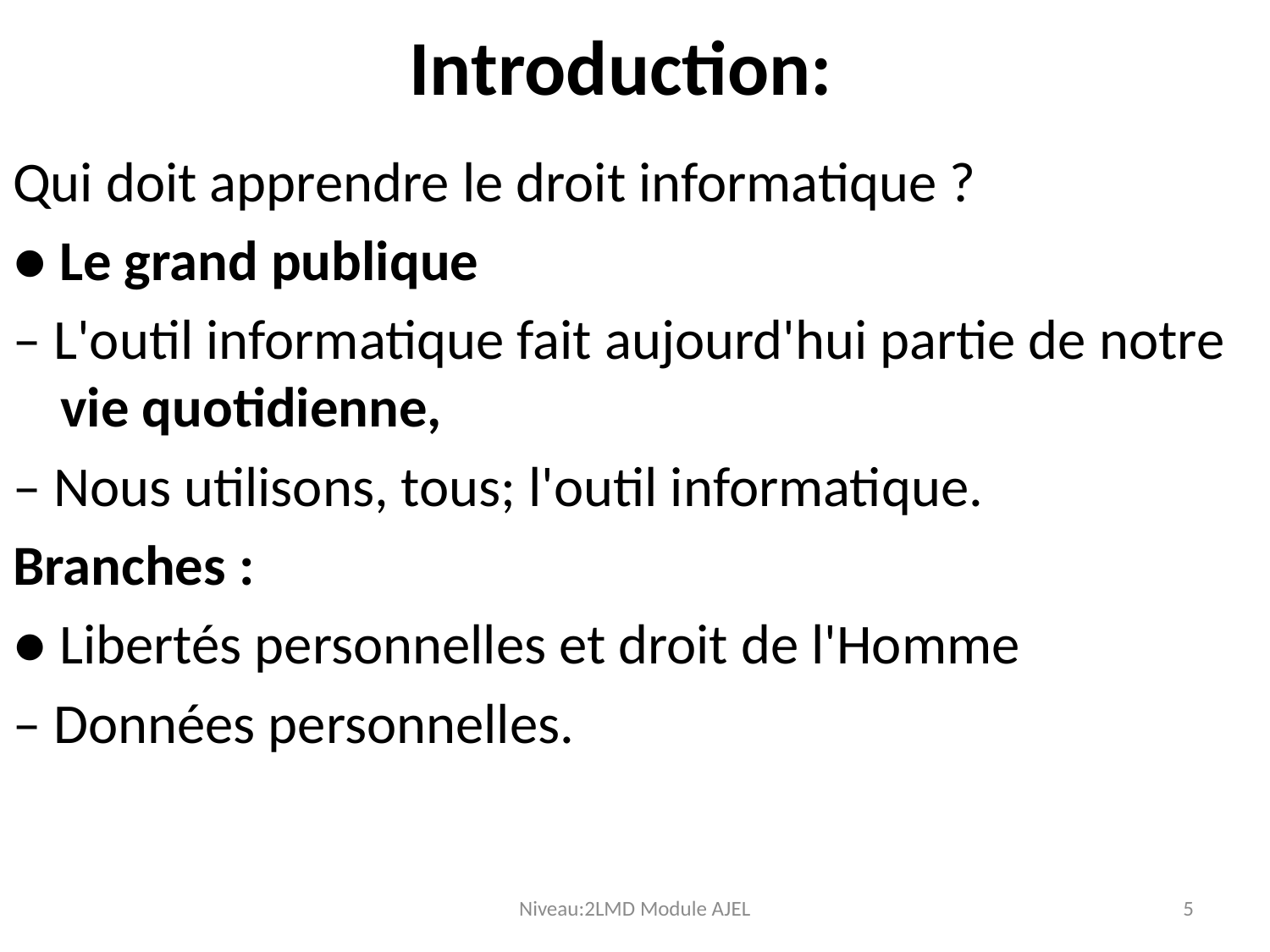

# Introduction:
Qui doit apprendre le droit informatique ?
● Le grand publique
– L'outil informatique fait aujourd'hui partie de notre vie quotidienne,
– Nous utilisons, tous; l'outil informatique.
Branches :
● Libertés personnelles et droit de l'Homme
– Données personnelles.

Niveau:2LMD Module AJEL
5